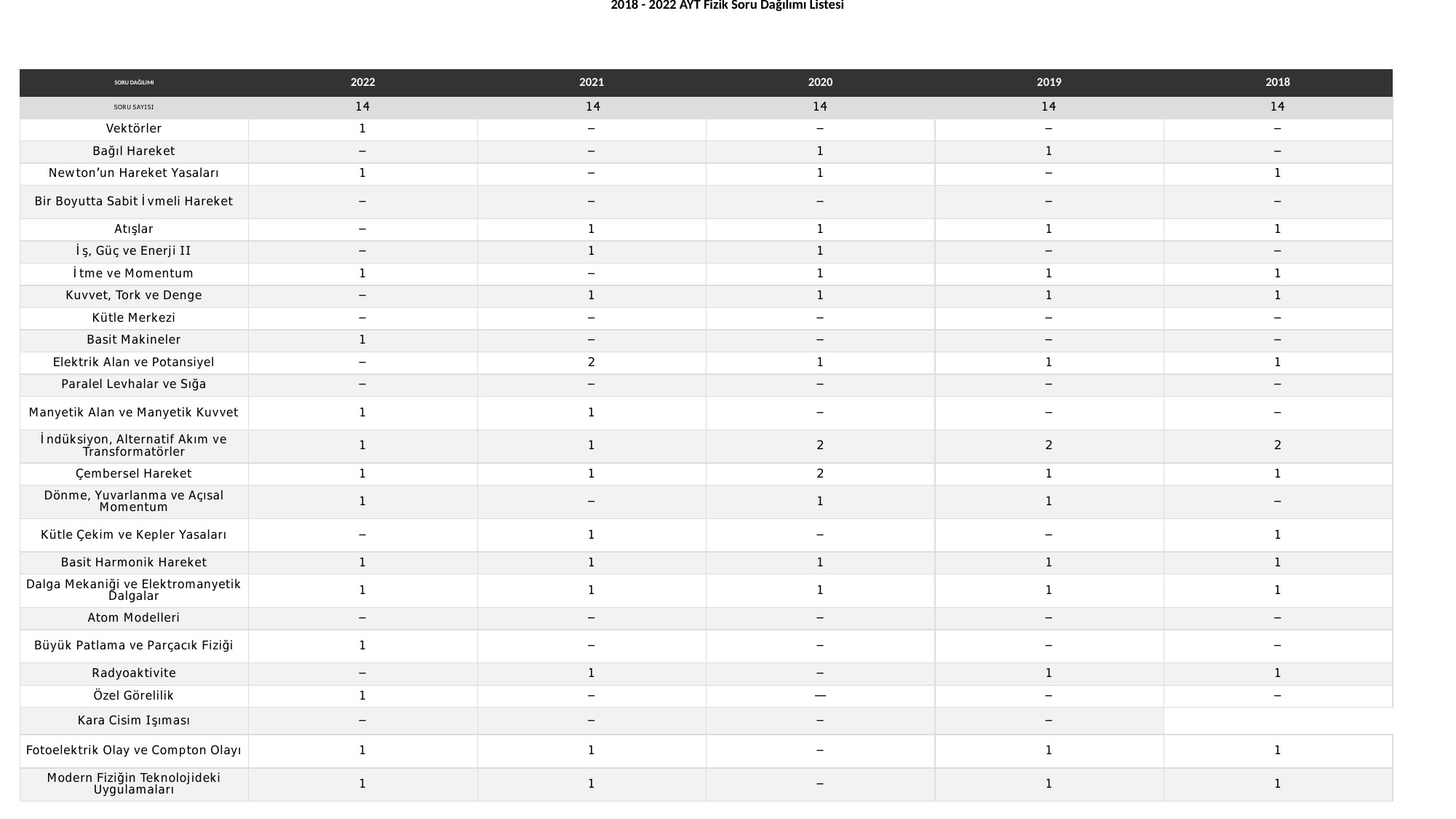

2018 - 2022 AYT Fizik Soru Dağılımı Listesi

| SORU DAĞILIMI | 2022 | 2021 | 2020 | 2019 | 2018 |
| --- | --- | --- | --- | --- | --- |
| SORU SAYISI | 14 | 14 | 14 | 14 | 14 |
| Vektörler | 1 | – | – | – | – |
| Bağıl Hareket | – | – | 1 | 1 | – |
| Newton’un Hareket Yasaları | 1 | – | 1 | – | 1 |
| Bir Boyutta Sabit İvmeli Hareket | – | – | – | – | – |
| Atışlar | – | 1 | 1 | 1 | 1 |
| İş, Güç ve Enerji II | – | 1 | 1 | – | – |
| İtme ve Momentum | 1 | – | 1 | 1 | 1 |
| Kuvvet, Tork ve Denge | – | 1 | 1 | 1 | 1 |
| Kütle Merkezi | – | – | – | – | – |
| Basit Makineler | 1 | – | – | – | – |
| Elektrik Alan ve Potansiyel | – | 2 | 1 | 1 | 1 |
| Paralel Levhalar ve Sığa | – | – | – | – | – |
| Manyetik Alan ve Manyetik Kuvvet | 1 | 1 | – | – | – |
| İndüksiyon, Alternatif Akım ve Transformatörler | 1 | 1 | 2 | 2 | 2 |
| Çembersel Hareket | 1 | 1 | 2 | 1 | 1 |
| Dönme, Yuvarlanma ve Açısal Momentum | 1 | – | 1 | 1 | – |
| Kütle Çekim ve Kepler Yasaları | – | 1 | – | – | 1 |
| Basit Harmonik Hareket | 1 | 1 | 1 | 1 | 1 |
| Dalga Mekaniği ve Elektromanyetik Dalgalar | 1 | 1 | 1 | 1 | 1 |
| Atom Modelleri | – | – | – | – | – |
| Büyük Patlama ve Parçacık Fiziği | 1 | – | – | – | – |
| Radyoaktivite | – | 1 | – | 1 | 1 |
| Özel Görelilik | 1 | – | — | – | – |
| Kara Cisim Işıması | – | – | – | – |  |
| Fotoelektrik Olay ve Compton Olayı | 1 | 1 | – | 1 | 1 |
| Modern Fiziğin Teknolojideki Uygulamaları | 1 | 1 | – | 1 | 1 |